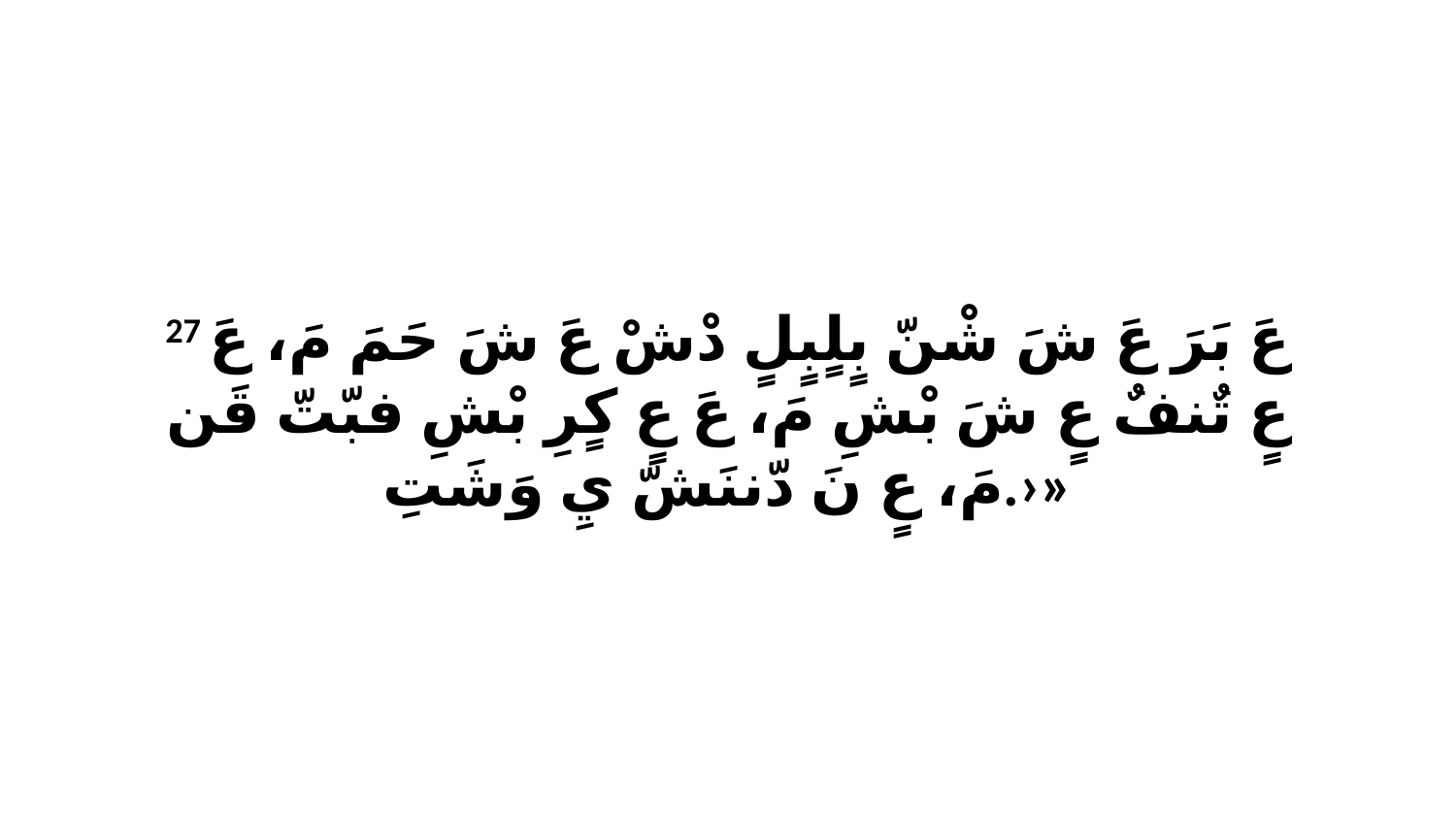

27 عَ بَرَ عَ شَ شْنّ بٍلٍبٍلٍ دْشْ عَ شَ حَمَ مَ، عَ عٍ تٌنفٌ عٍ شَ بْشِ مَ، عَ عٍ كٍرِ بْشِ فبّتّ قَن مَ، عٍ نَ دّننَشّ يِ وَشَتِ.›»